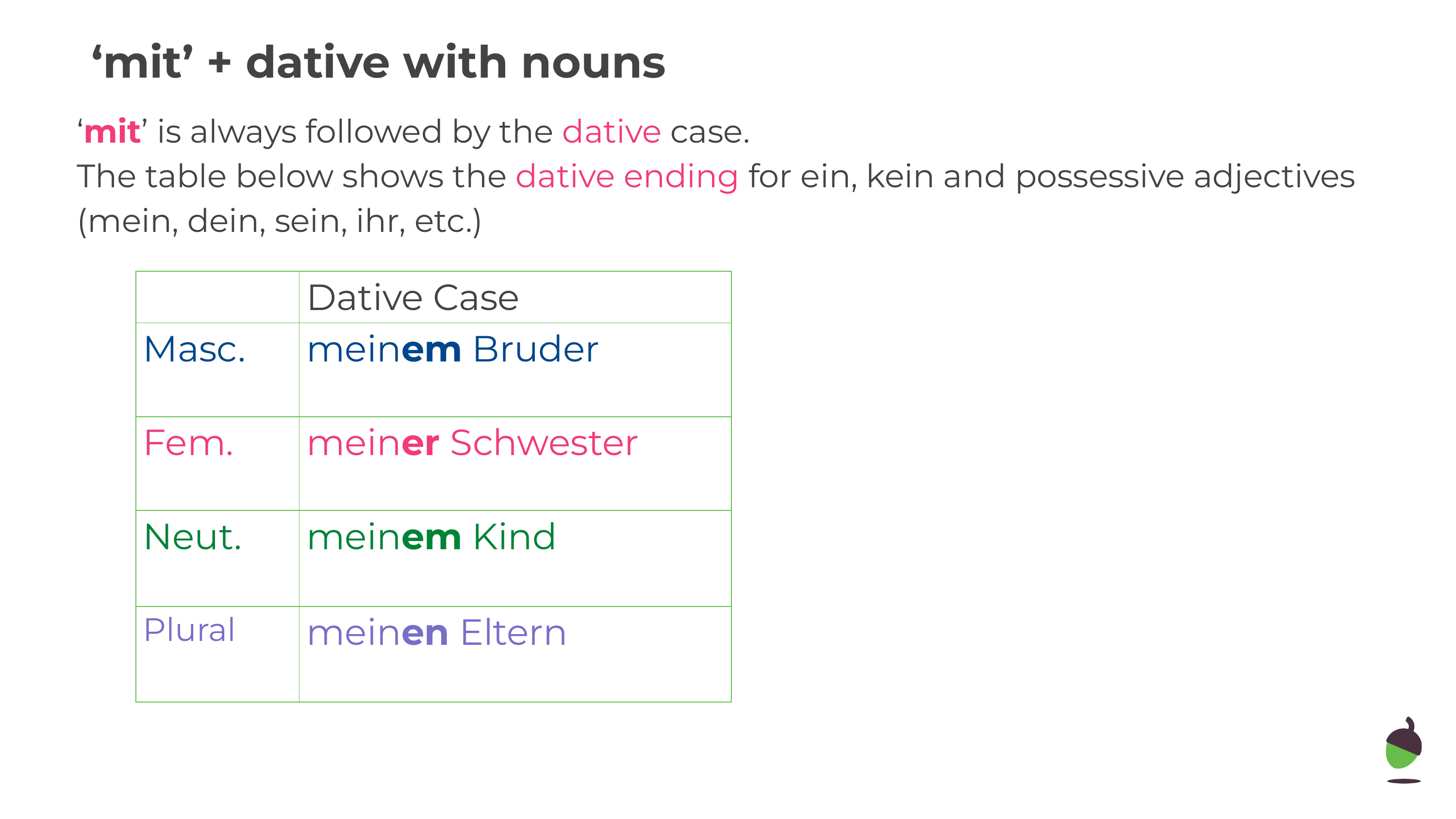

# ‘mit’ + dative with nouns
‘mit’ is always followed by the dative case.
The table below shows the dative ending for ein, kein and possessive adjectives (mein, dein, sein, ihr, etc.)

|  | Dative Case |
| --- | --- |
| Masc. | meinem Bruder |
| Fem. | meiner Schwester |
| Neut. | meinem Kind |
| Plural | meinen Eltern |